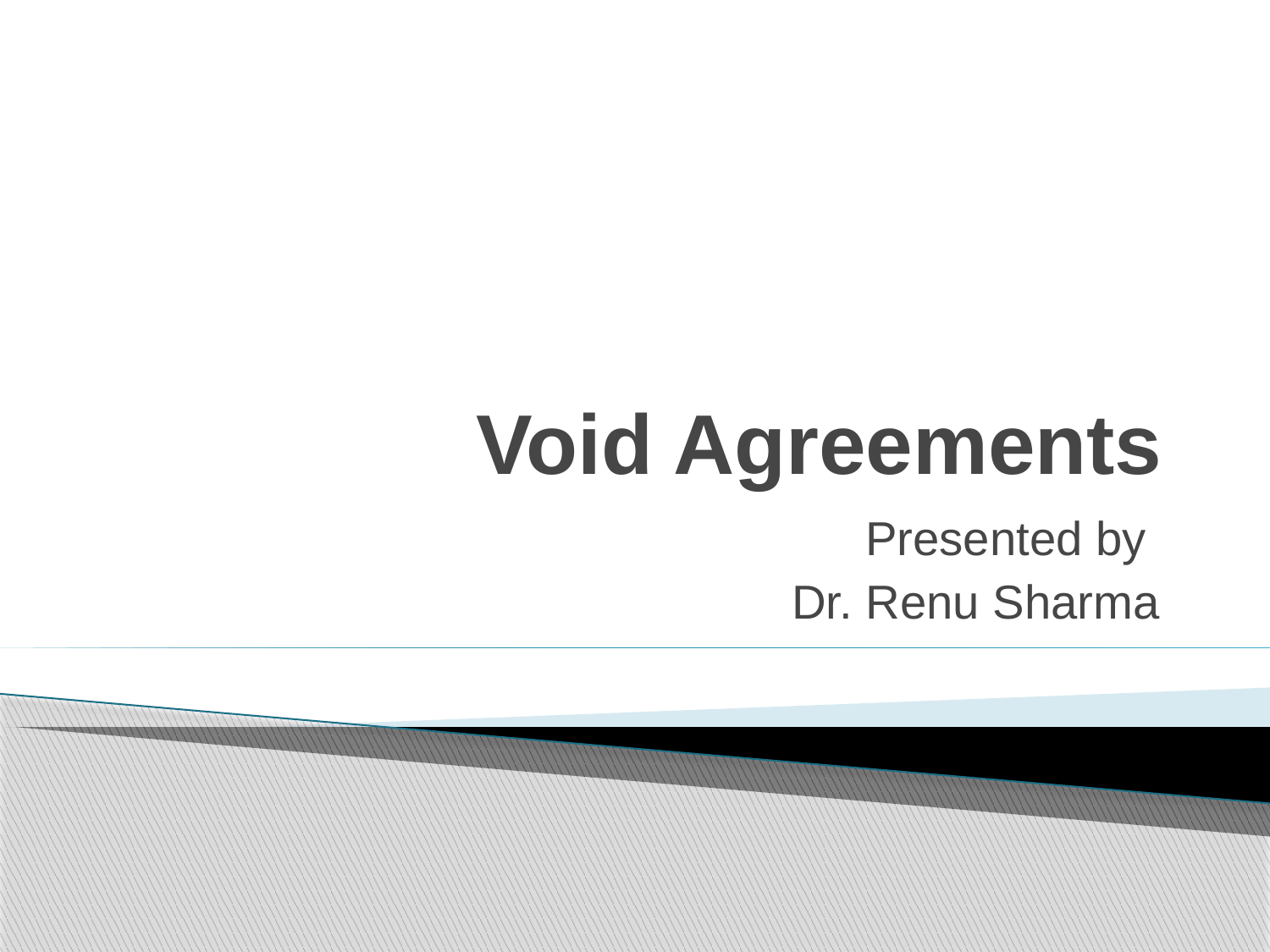

# Void Agreements
Presented by
Dr. Renu Sharma